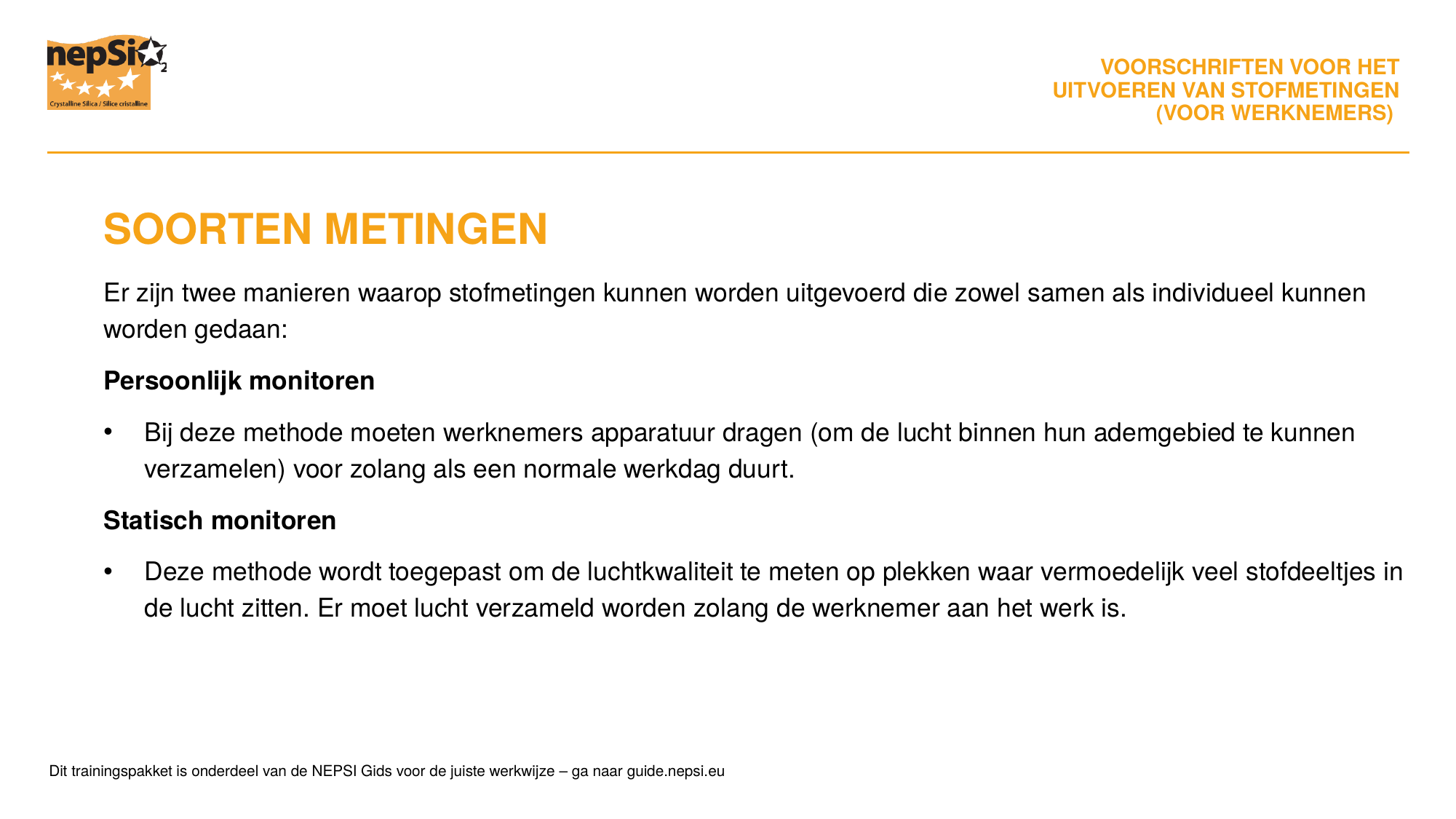

SOORTEN METINGEN
Er zijn twee manieren waarop stofmetingen kunnen worden uitgevoerd die zowel samen als individueel kunnen worden gedaan:
Persoonlijk monitoren
Bij deze methode moeten werknemers apparatuur dragen (om de lucht binnen hun ademgebied te kunnen verzamelen) voor zolang als een normale werkdag duurt.
Statisch monitoren
Deze methode wordt toegepast om de luchtkwaliteit te meten op plekken waar vermoedelijk veel stofdeeltjes in de lucht zitten. Er moet lucht verzameld worden zolang de werknemer aan het werk is.